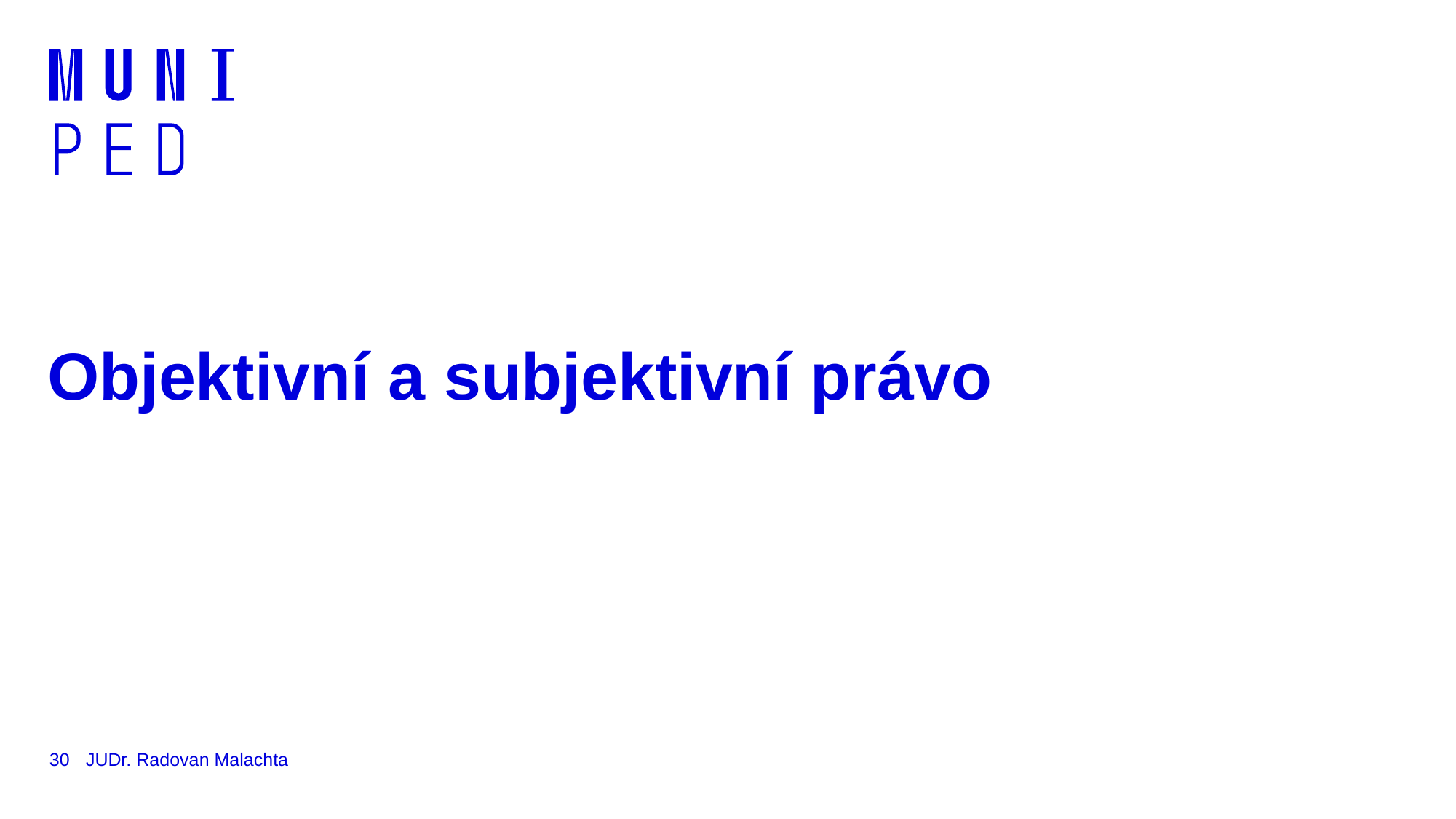

# Objektivní a subjektivní právo
30
JUDr. Radovan Malachta